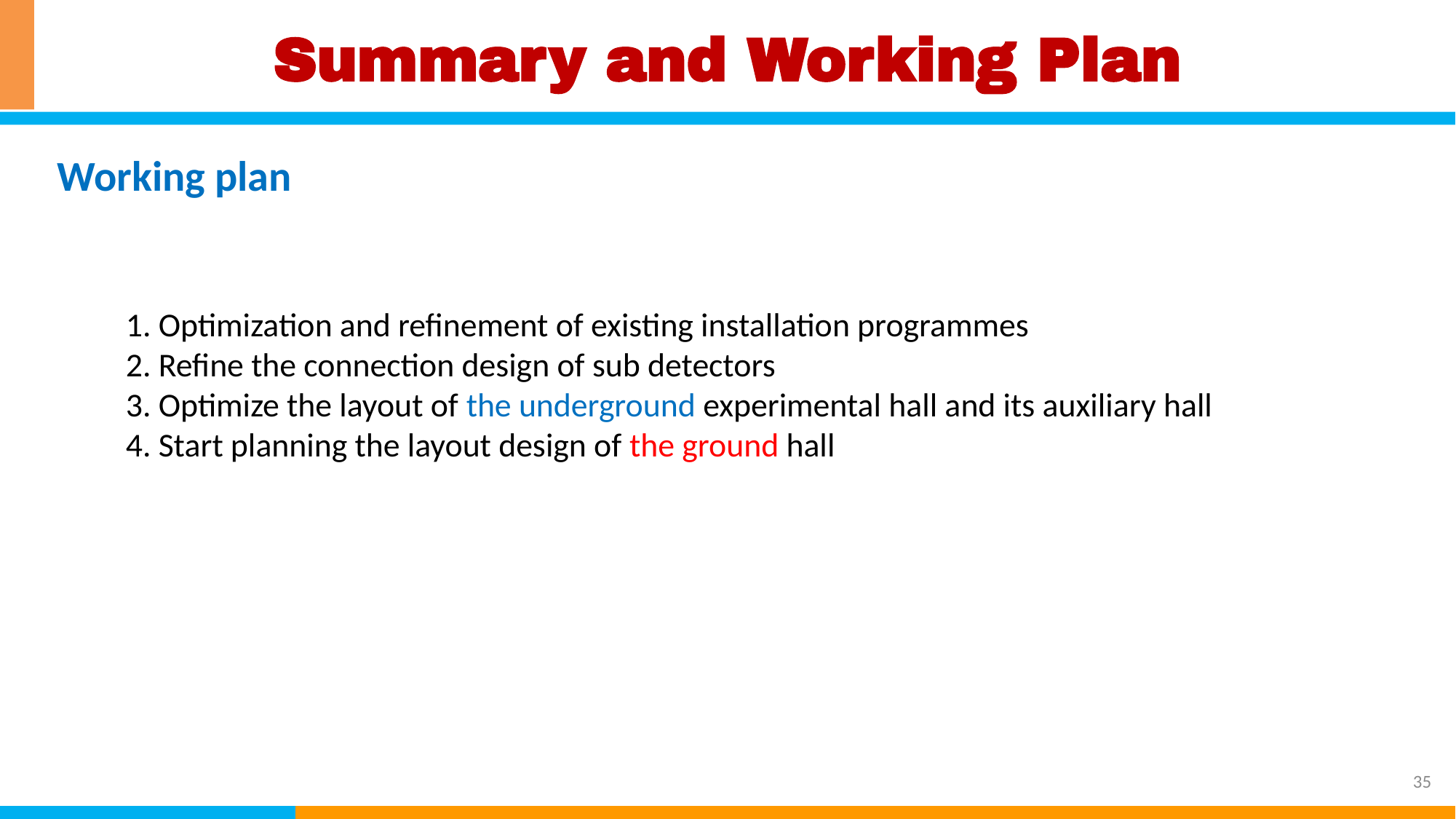

# Summary and Working Plan
Working plan
1. Optimization and refinement of existing installation programmes
2. Refine the connection design of sub detectors
3. Optimize the layout of the underground experimental hall and its auxiliary hall
4. Start planning the layout design of the ground hall
35